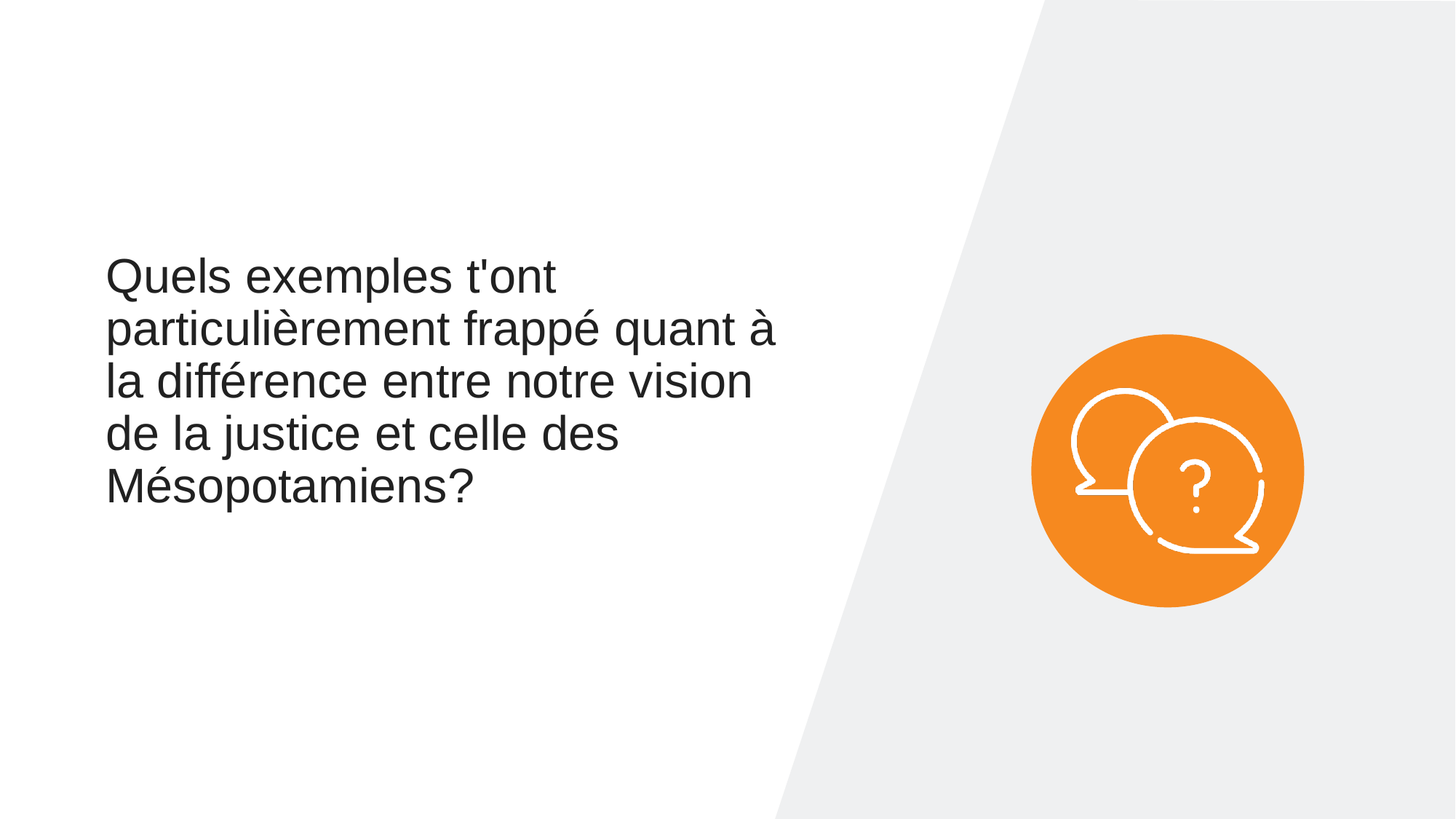

Quels exemples t'ont particulièrement frappé quant à la différence entre notre vision de la justice et celle des Mésopotamiens?